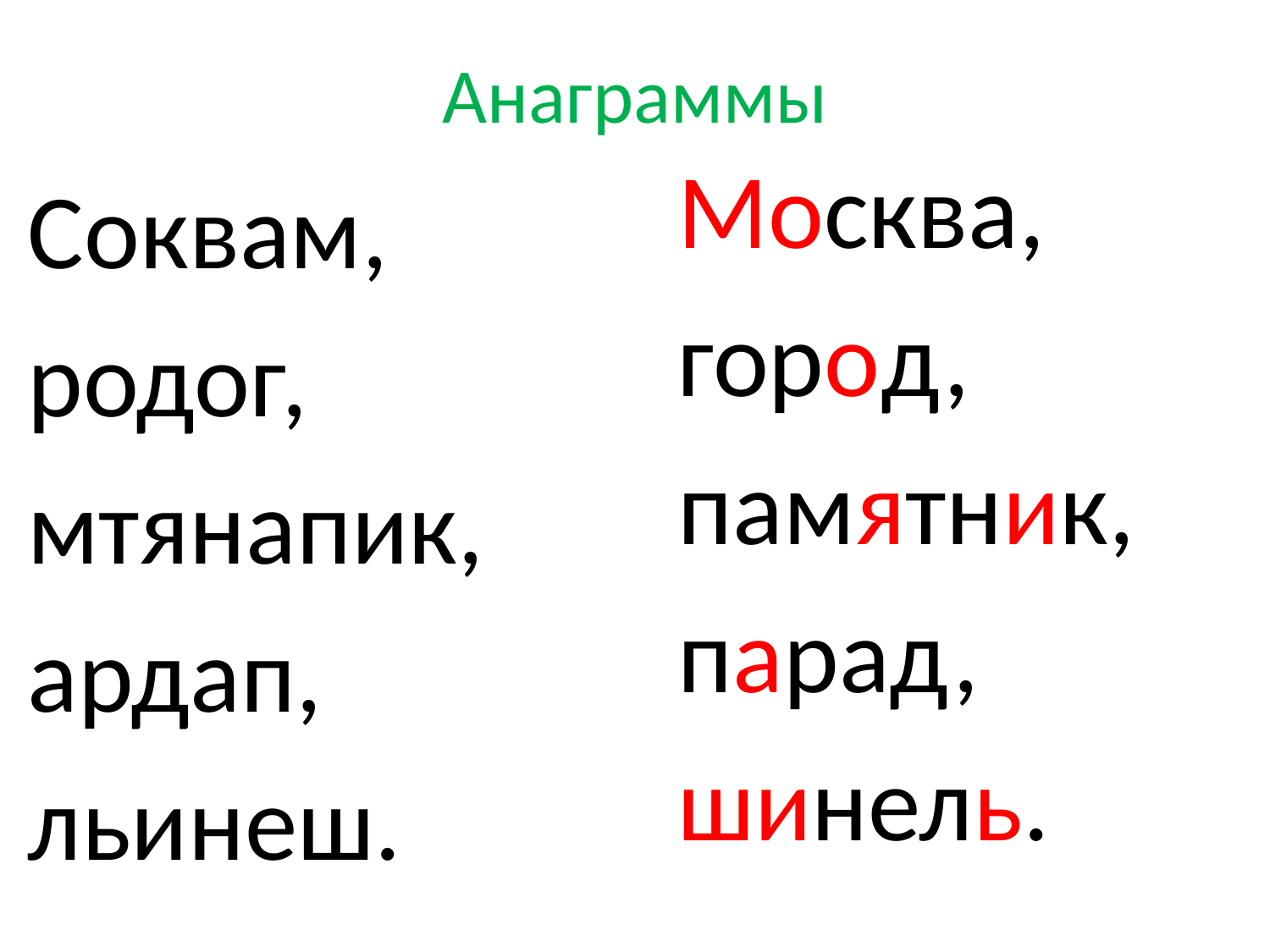

# Анаграммы
Москва,
город,
памятник,
парад,
шинель.

Соквам,
родог,
мтянапик,
ардап,
льинеш.